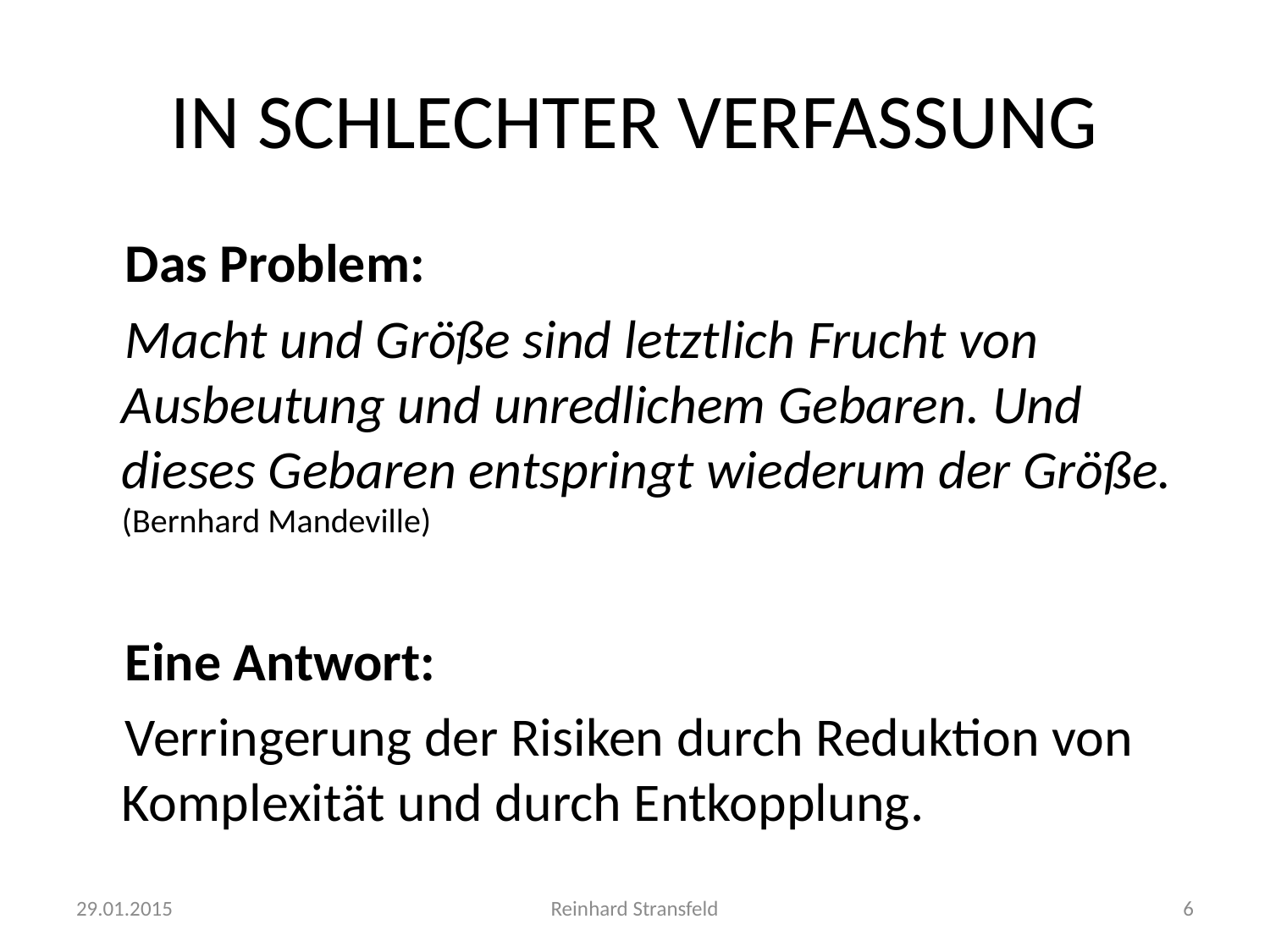

# IN SCHLECHTER VERFASSUNG
    Das Problem:
    Macht und Größe sind letztlich Frucht von Ausbeutung und unredlichem Gebaren. Und dieses Gebaren entspringt wiederum der Größe. (Bernhard Mandeville)

    Eine Antwort:
    Verringerung der Risiken durch Reduktion von Komplexität und durch Entkopplung.
29.01.2015
Reinhard Stransfeld
6